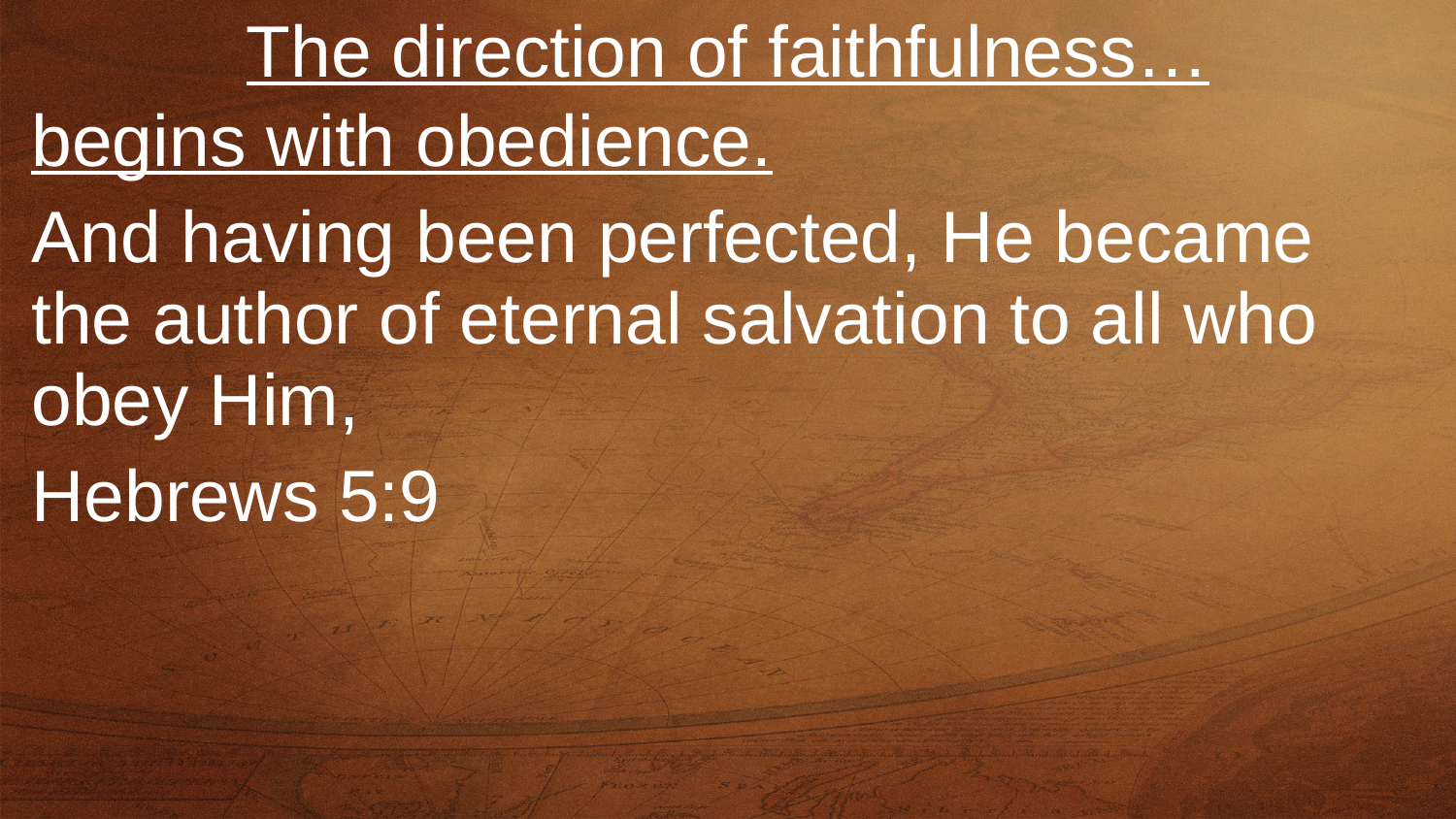

The direction of faithfulness…
begins with obedience.
And having been perfected, He became the author of eternal salvation to all who obey Him,
Hebrews 5:9